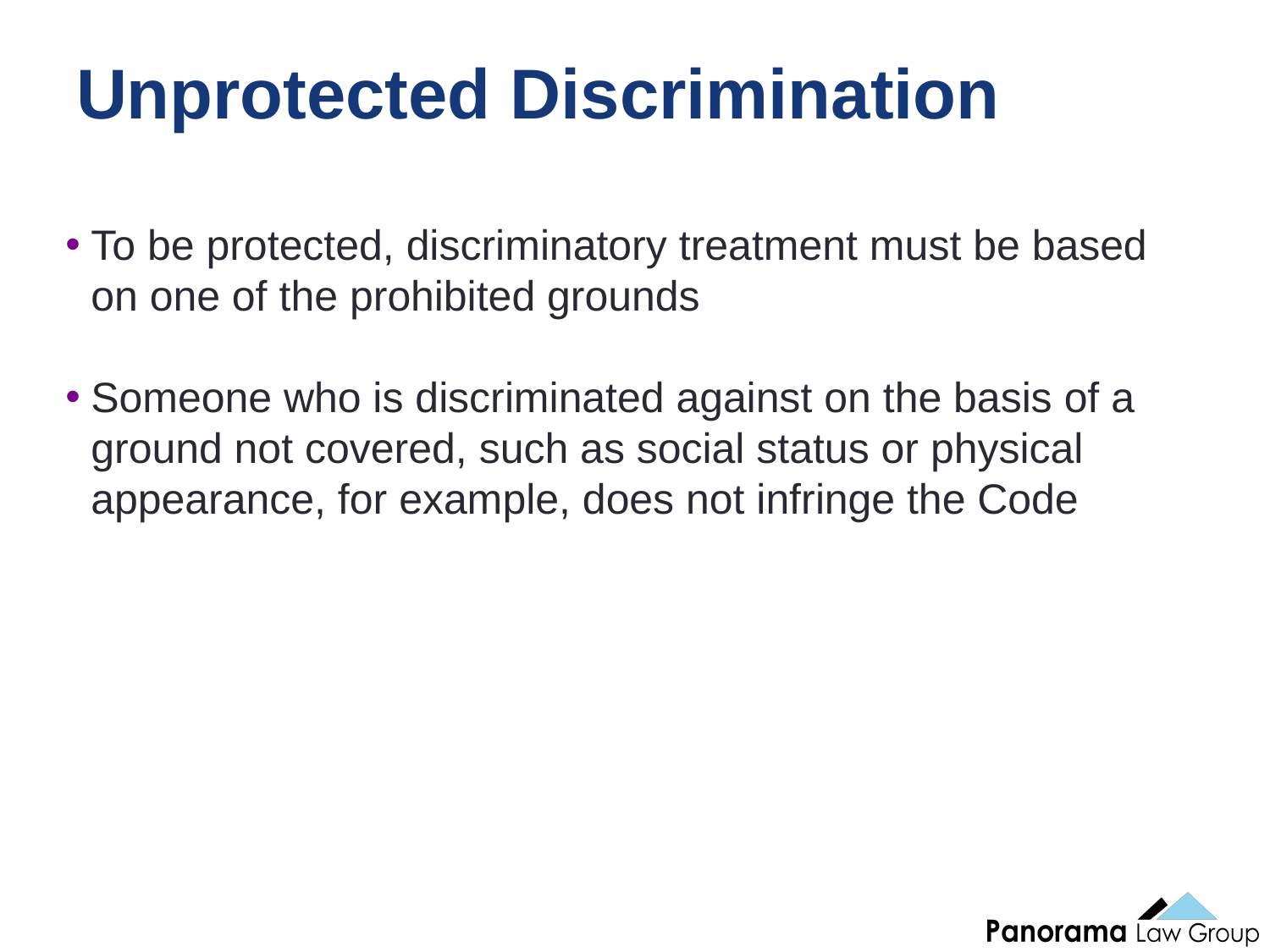

26
# Unprotected Discrimination
To be protected, discriminatory treatment must be based on one of the prohibited grounds

Someone who is discriminated against on the basis of a ground not covered, such as social status or physical appearance, for example, does not infringe the Code